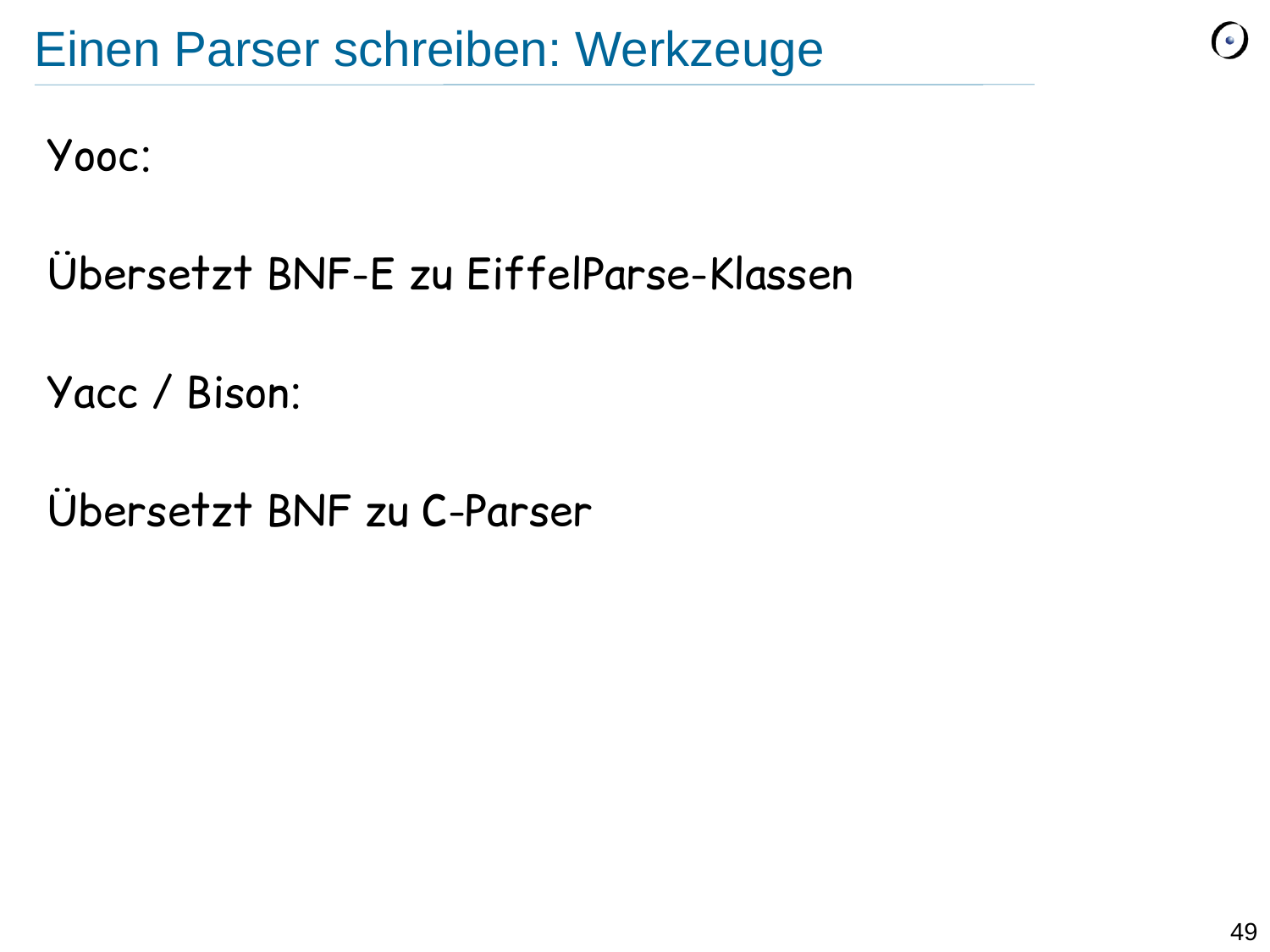

# Einen Parser schreiben: Werkzeuge
Yooc:

Übersetzt BNF-E zu EiffelParse-Klassen

Yacc / Bison:

Übersetzt BNF zu C-Parser